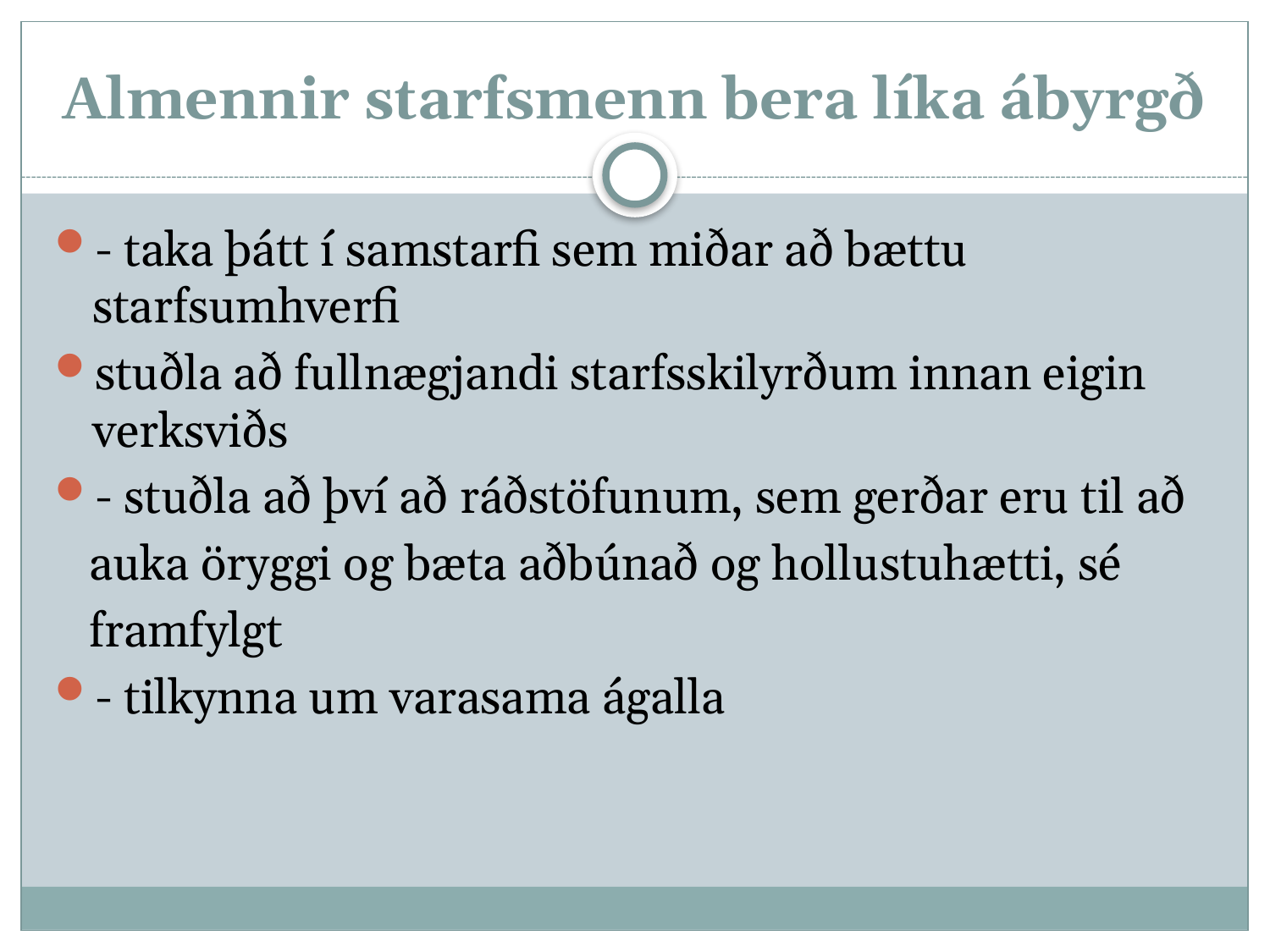

# Almennir starfsmenn bera líka ábyrgð
- taka þátt í samstarfi sem miðar að bættu starfsumhverfi
stuðla að fullnægjandi starfsskilyrðum innan eigin verksviðs
- stuðla að því að ráðstöfunum, sem gerðar eru til að
   auka öryggi og bæta aðbúnað og hollustuhætti, sé
   framfylgt
- tilkynna um varasama ágalla